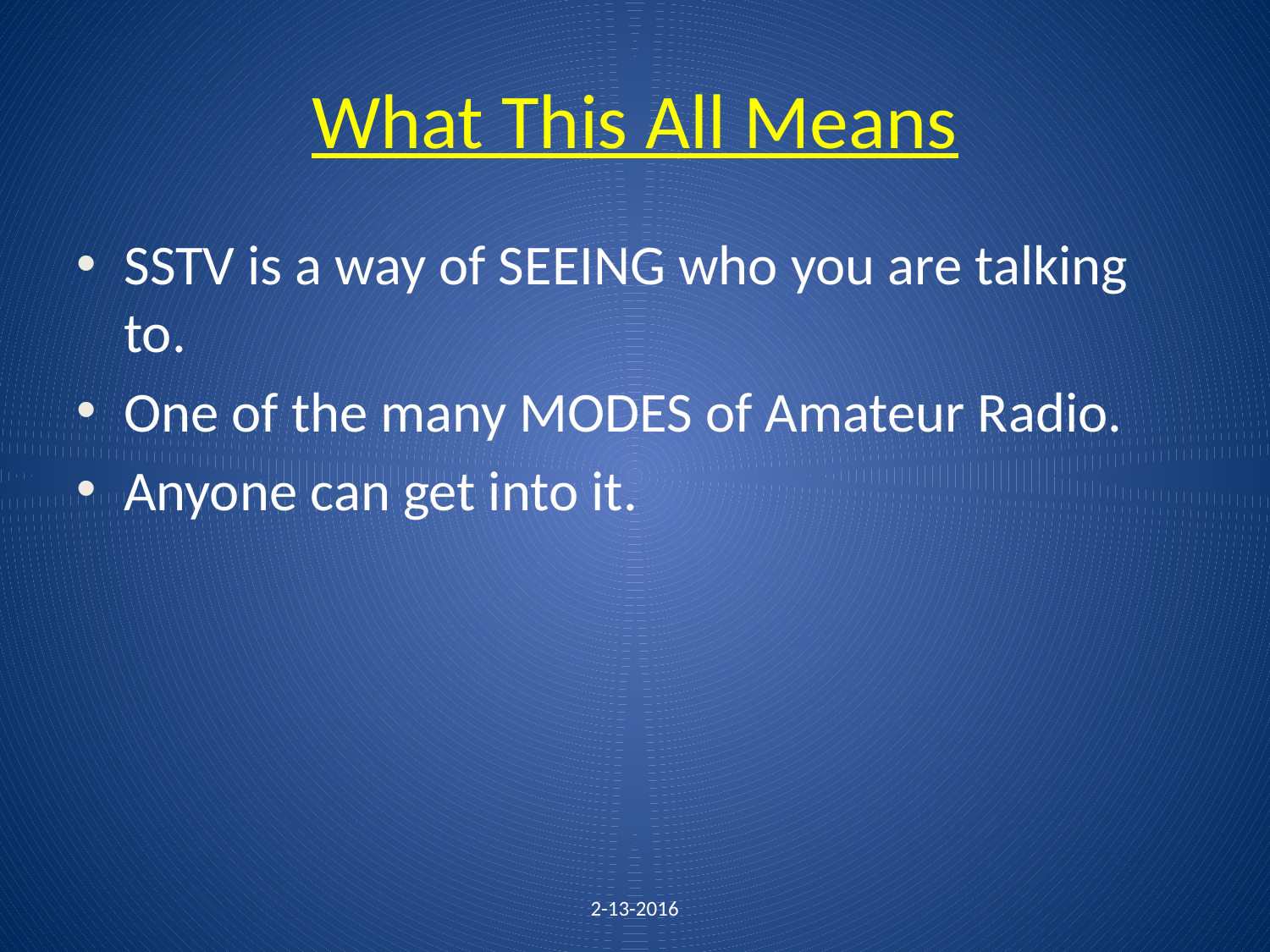

# What This All Means
SSTV is a way of SEEING who you are talking to.
One of the many MODES of Amateur Radio.
Anyone can get into it.
2-13-2016